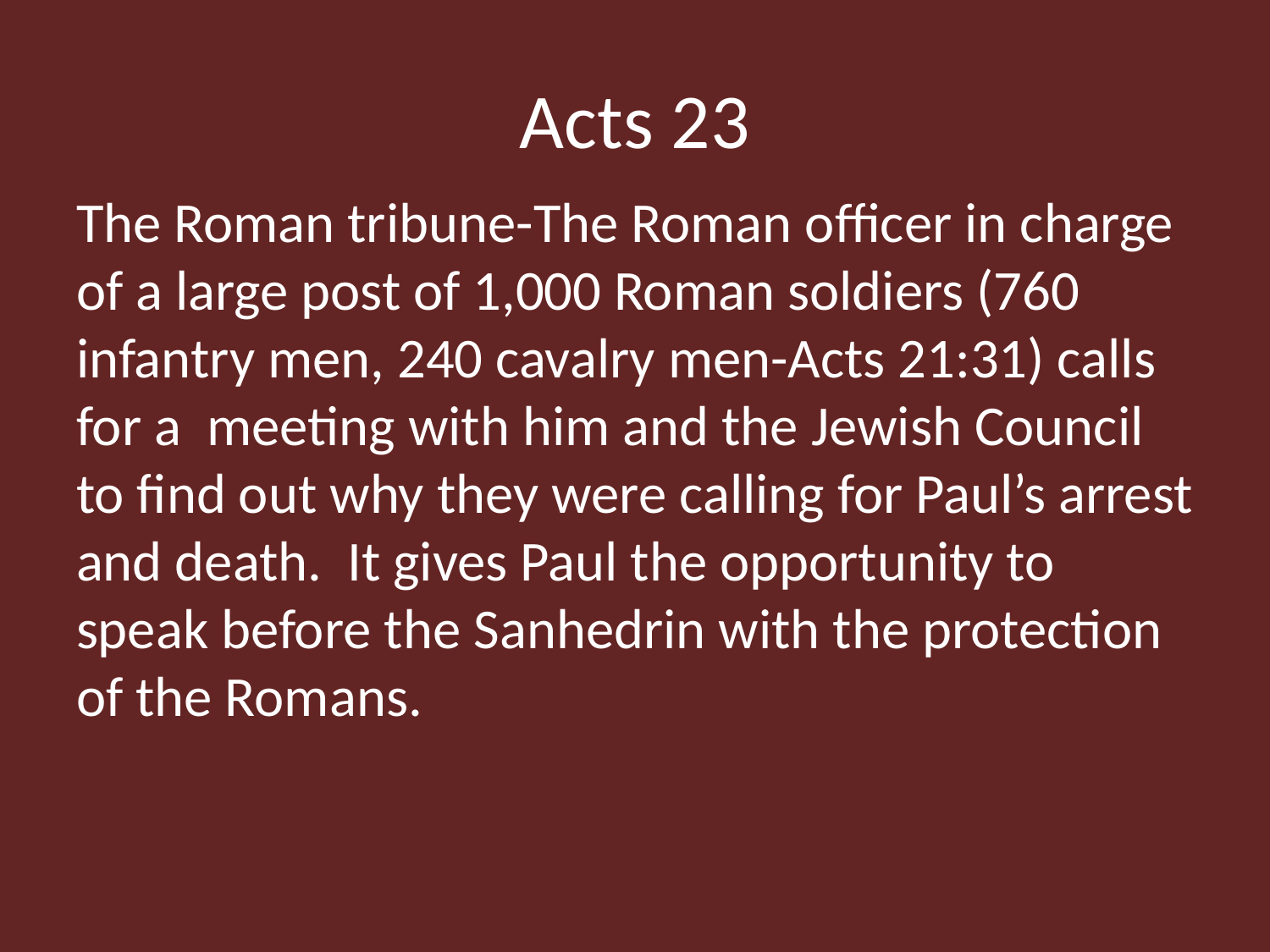

# Acts 23
The Roman tribune-The Roman officer in charge of a large post of 1,000 Roman soldiers (760 infantry men, 240 cavalry men-Acts 21:31) calls for a  meeting with him and the Jewish Council to find out why they were calling for Paul’s arrest and death.  It gives Paul the opportunity to speak before the Sanhedrin with the protection of the Romans.